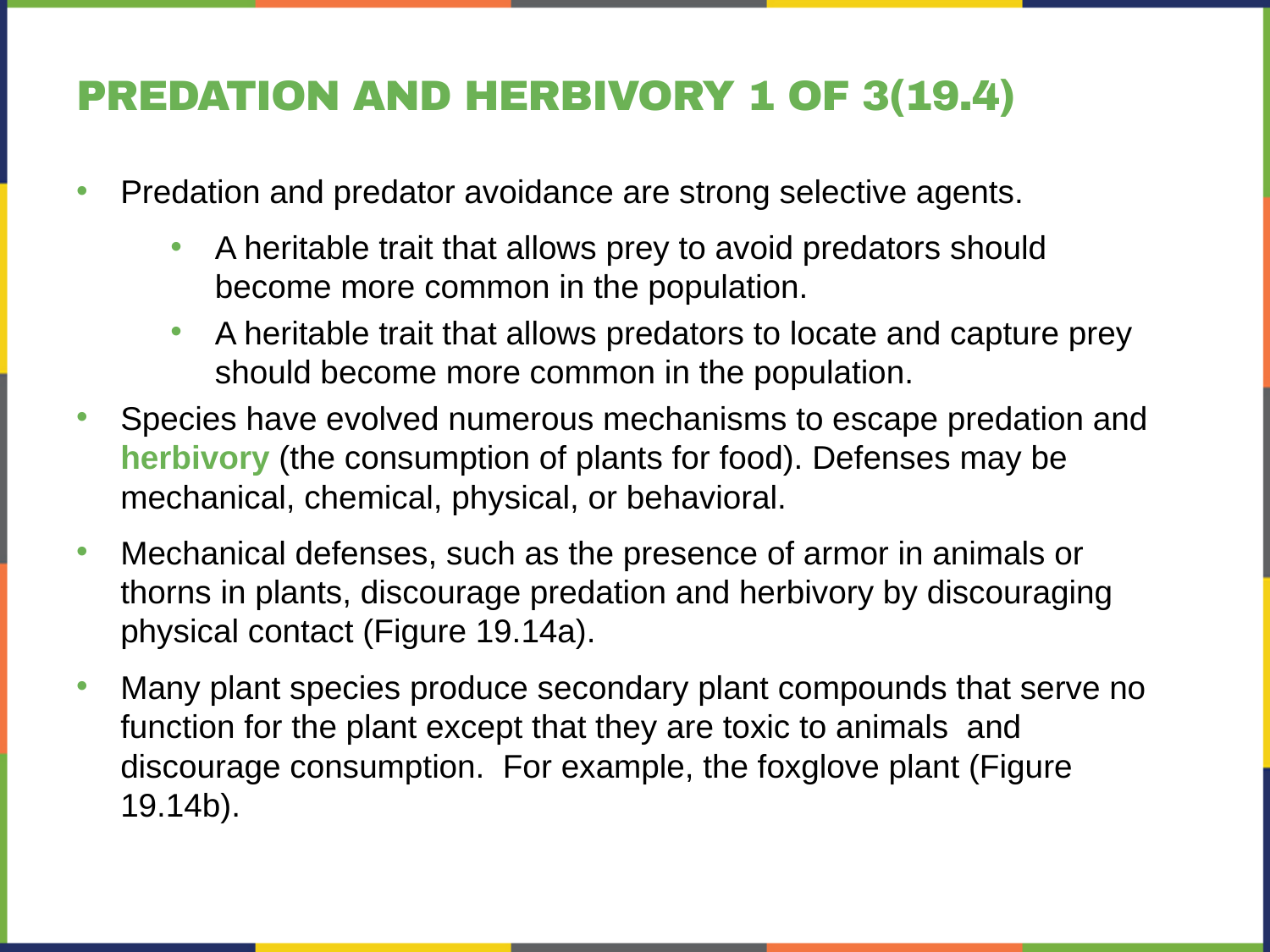

# Predation and herbivory 1 of 3(19.4)
Predation and predator avoidance are strong selective agents.
A heritable trait that allows prey to avoid predators should become more common in the population.
A heritable trait that allows predators to locate and capture prey should become more common in the population.
Species have evolved numerous mechanisms to escape predation and herbivory (the consumption of plants for food). Defenses may be mechanical, chemical, physical, or behavioral.
Mechanical defenses, such as the presence of armor in animals or thorns in plants, discourage predation and herbivory by discouraging physical contact (Figure 19.14a).
Many plant species produce secondary plant compounds that serve no function for the plant except that they are toxic to animals  and discourage consumption.  For example, the foxglove plant (Figure 19.14b).